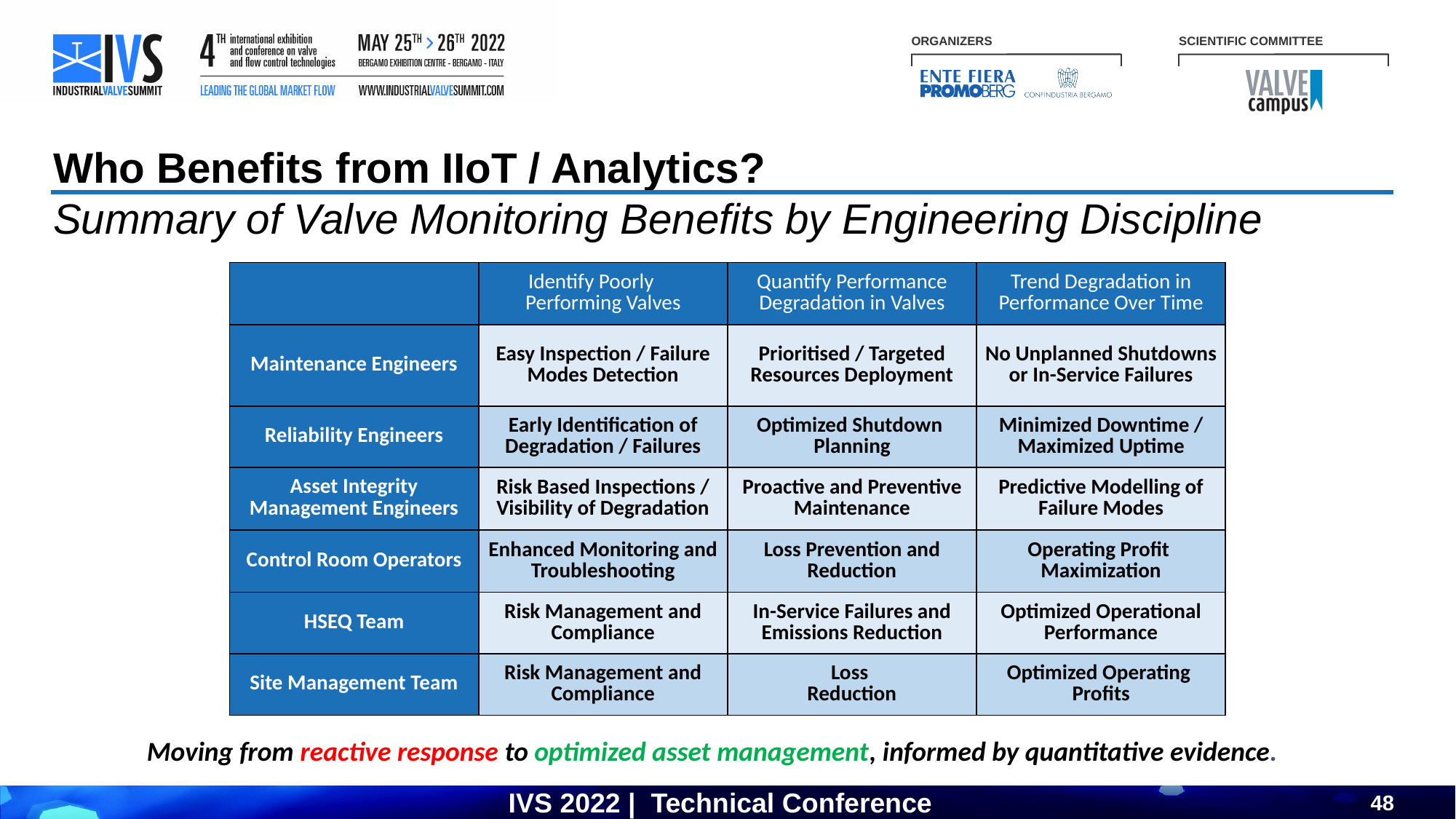

Who Benefits from IIoT / Analytics?
Summary of Valve Monitoring Benefits by Engineering Discipline
|  | Identify Poorly Performing Valves | Quantify Performance Degradation in Valves | Trend Degradation in Performance Over Time |
| --- | --- | --- | --- |
| Maintenance Engineers | Easy Inspection / Failure Modes Detection | Prioritised / Targeted Resources Deployment | No Unplanned Shutdowns or In-Service Failures |
| Reliability Engineers | Early Identification of Degradation / Failures | Optimized Shutdown Planning | Minimized Downtime / Maximized Uptime |
| Asset Integrity Management Engineers | Risk Based Inspections / Visibility of Degradation | Proactive and Preventive Maintenance | Predictive Modelling of Failure Modes |
| Control Room Operators | Enhanced Monitoring and Troubleshooting | Loss Prevention and Reduction | Operating Profit Maximization |
| HSEQ Team | Risk Management and Compliance | In-Service Failures and Emissions Reduction | Optimized Operational Performance |
| Site Management Team | Risk Management and Compliance | Loss Reduction | Optimized Operating Profits |
Moving from reactive response to optimized asset management, informed by quantitative evidence.